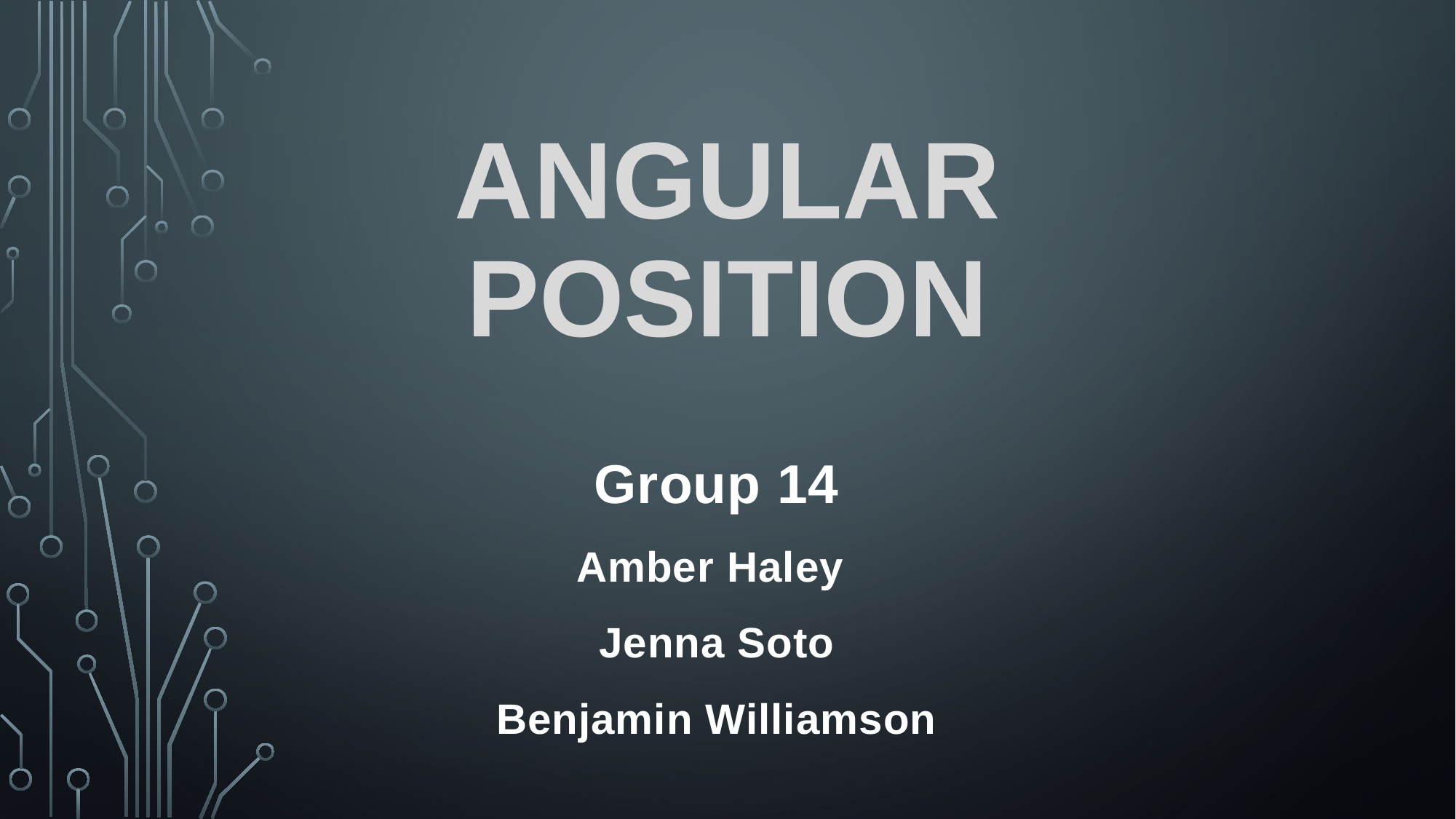

# ANGULAR POSITION
Group 14
Amber Haley
Jenna Soto
Benjamin Williamson